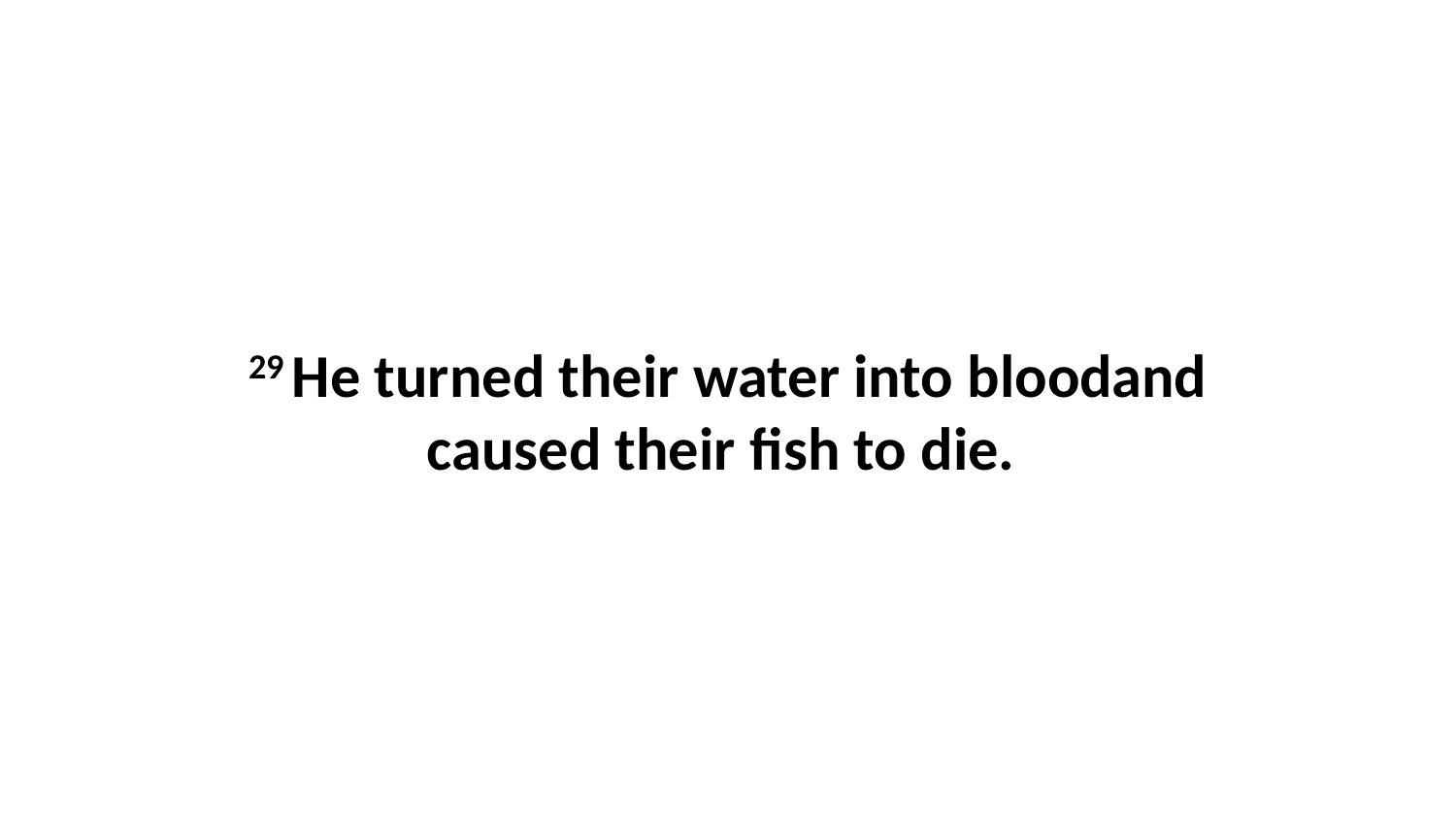

29 He turned their water into bloodand caused their fish to die.